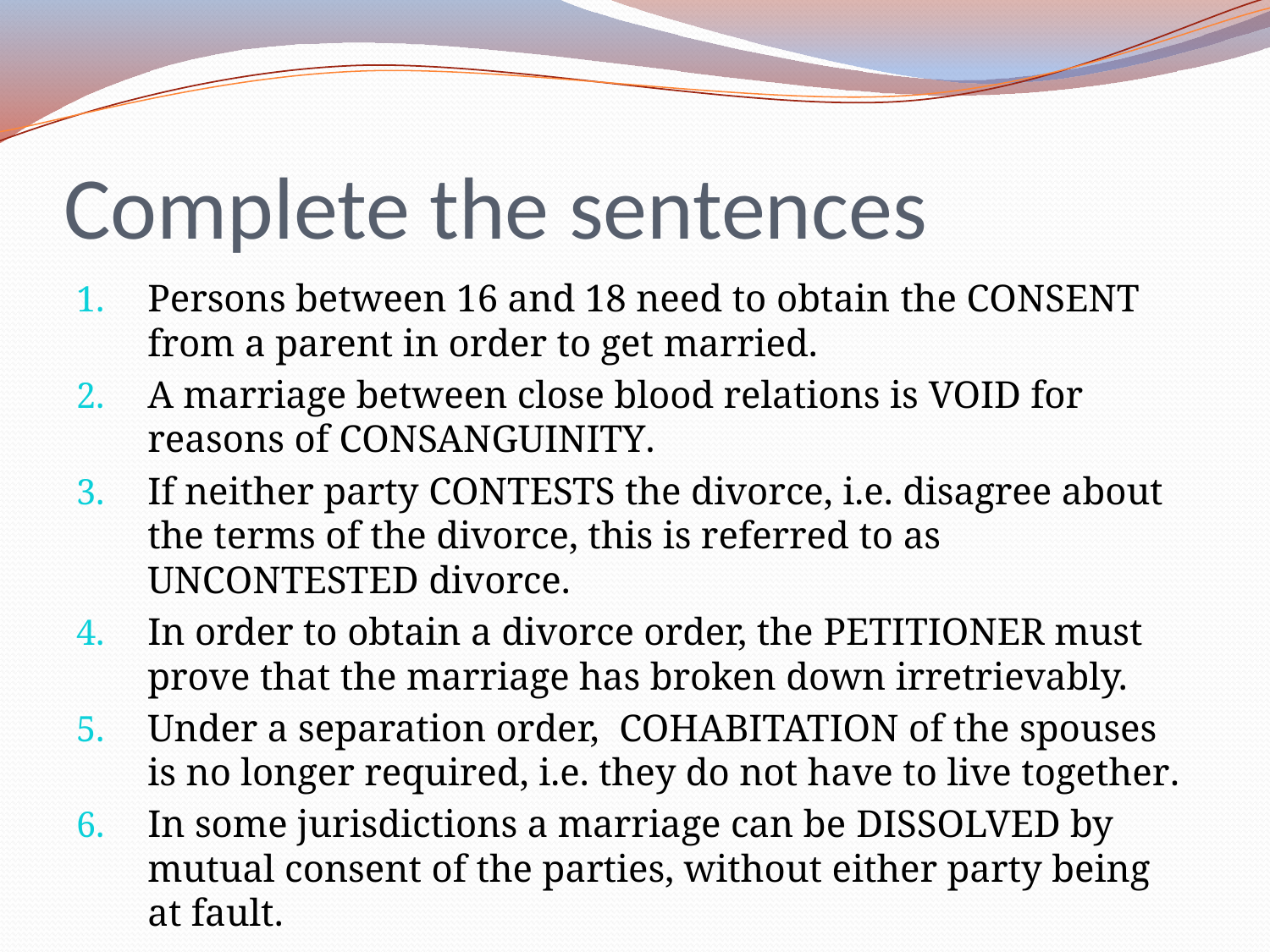

# Complete the sentences
Persons between 16 and 18 need to obtain the CONSENT from a parent in order to get married.
A marriage between close blood relations is VOID for reasons of CONSANGUINITY.
If neither party CONTESTS the divorce, i.e. disagree about the terms of the divorce, this is referred to as UNCONTESTED divorce.
In order to obtain a divorce order, the PETITIONER must prove that the marriage has broken down irretrievably.
Under a separation order,  COHABITATION of the spouses is no longer required, i.e. they do not have to live together.
In some jurisdictions a marriage can be DISSOLVED by mutual consent of the parties, without either party being at fault.